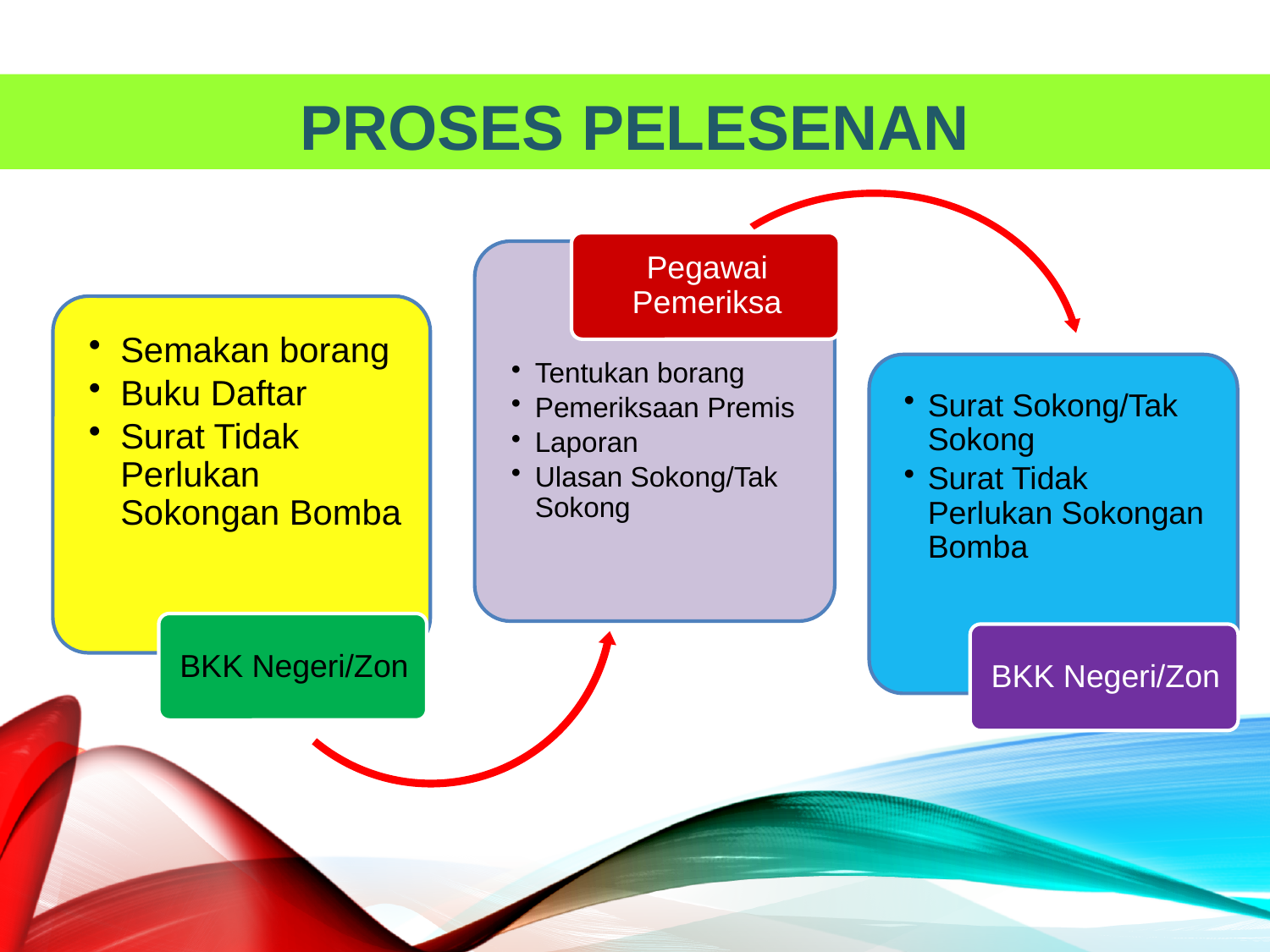

# PROSES PELESENAN
Semakan borang
Buku Daftar
Surat Tidak Perlukan Sokongan Bomba
BKK Negeri/Zon
Tentukan borang
Pemeriksaan Premis
Laporan
Ulasan Sokong/Tak Sokong
Pegawai Pemeriksa
Surat Sokong/Tak Sokong
Surat Tidak Perlukan Sokongan Bomba
BKK Negeri/Zon